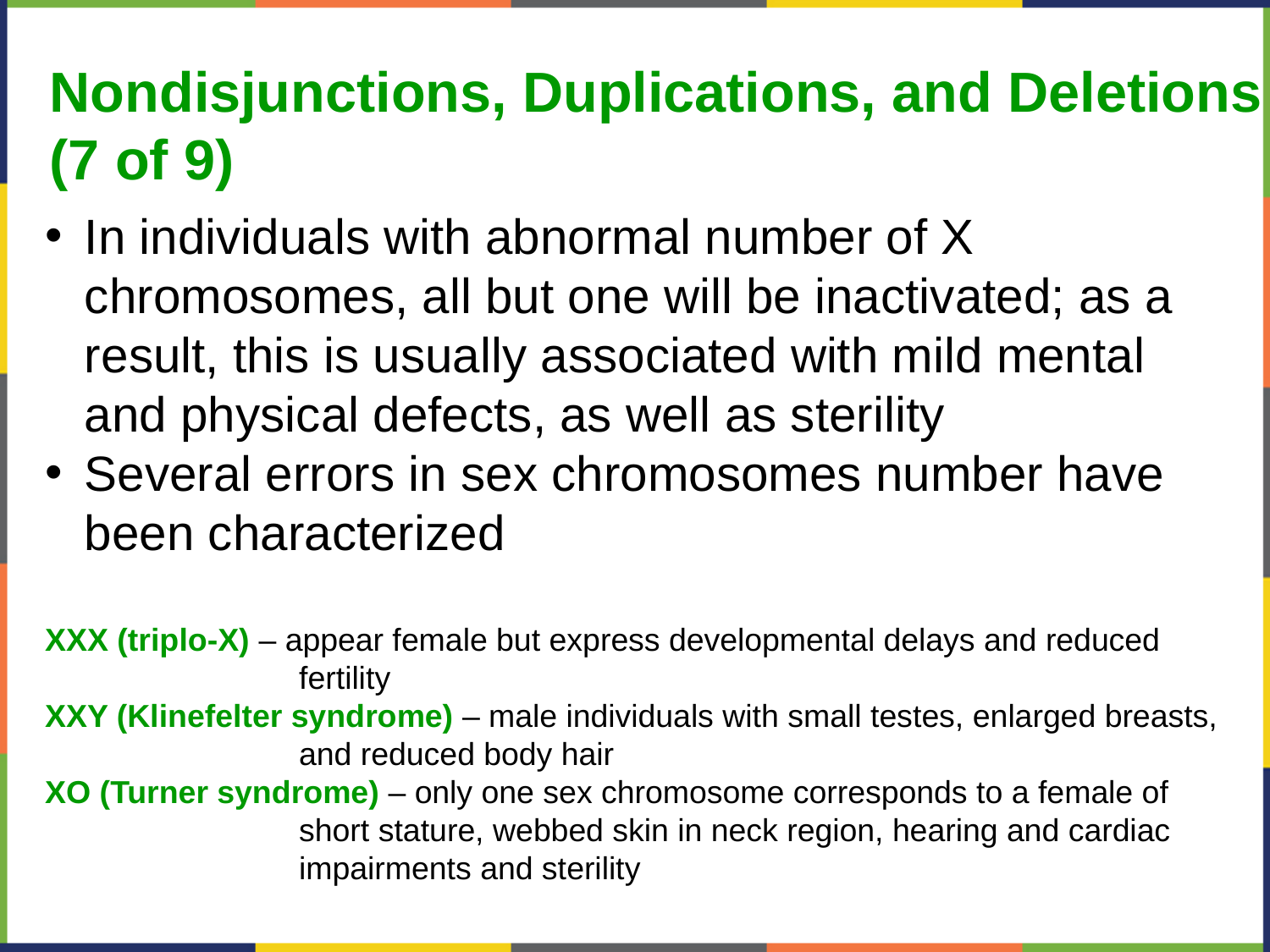

Nondisjunctions, Duplications, and Deletions
(7 of 9)
In individuals with abnormal number of X chromosomes, all but one will be inactivated; as a result, this is usually associated with mild mental and physical defects, as well as sterility
Several errors in sex chromosomes number have been characterized

XXX (triplo-X) – appear female but express developmental delays and reduced
		fertility
XXY (Klinefelter syndrome) – male individuals with small testes, enlarged breasts, 		and reduced body hair
XO (Turner syndrome) – only one sex chromosome corresponds to a female of 			short stature, webbed skin in neck region, hearing and cardiac 			impairments and sterility